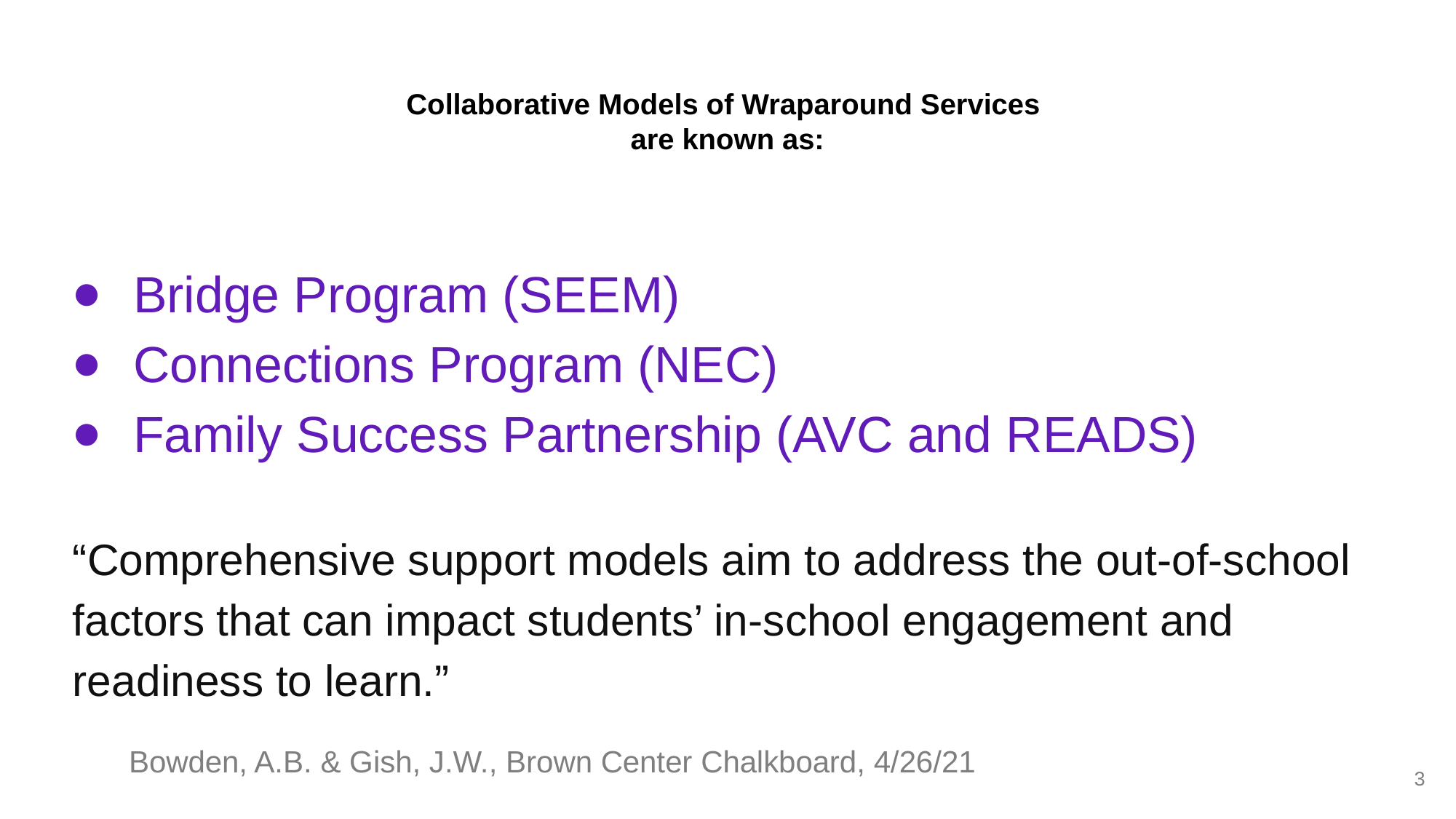

# Collaborative Models of Wraparound Services
are known as:
Bridge Program (SEEM)
Connections Program (NEC)
Family Success Partnership (AVC and READS)

“Comprehensive support models aim to address the out-of-school factors that can impact students’ in-school engagement and readiness to learn.”

Bowden, A.B. & Gish, J.W., Brown Center Chalkboard, 4/26/21
3